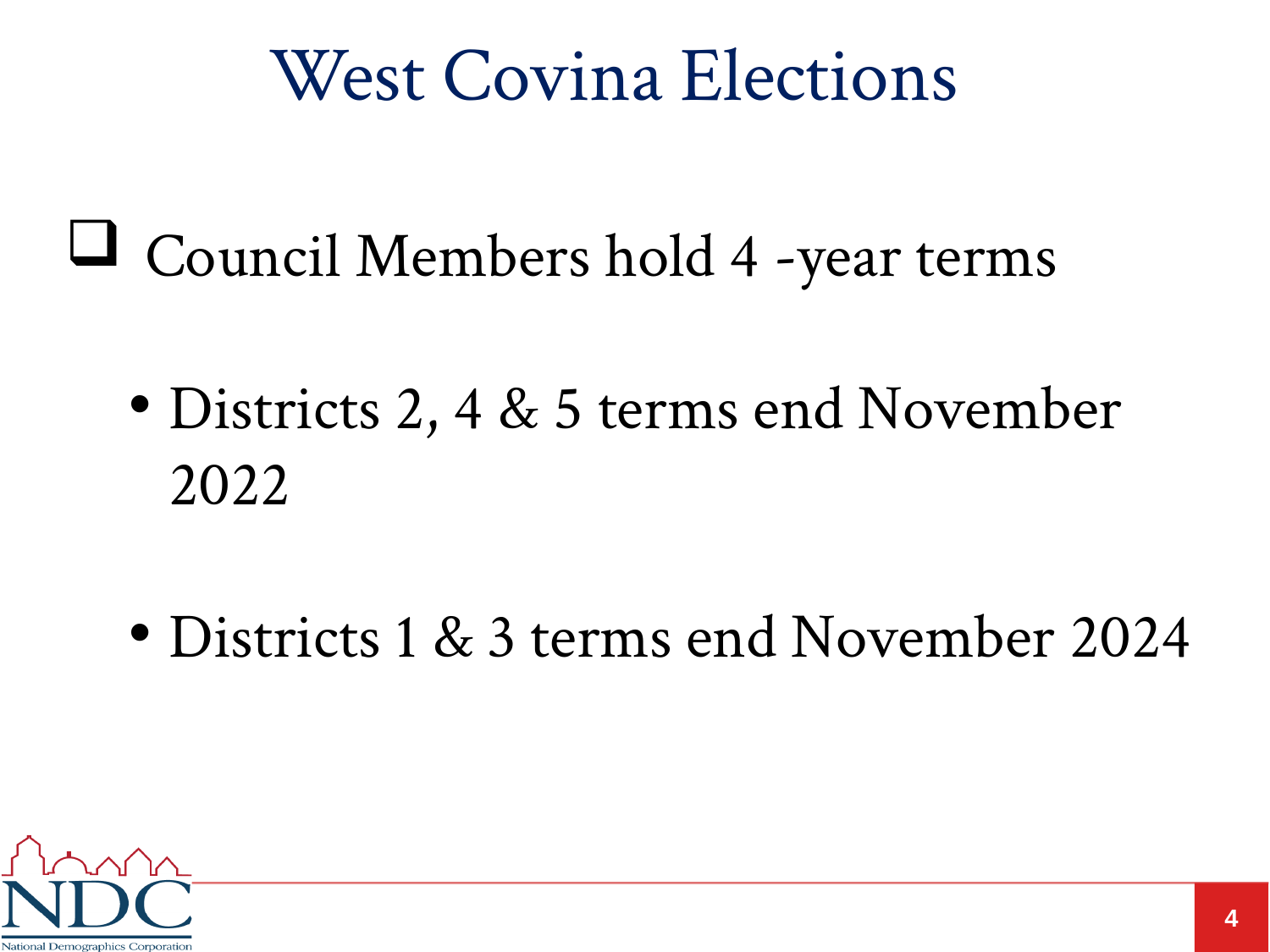

# West Covina Elections

Council Members hold 4 -year terms

Districts 2, 4 & 5 terms end November 2022

Districts 1 & 3 terms end November 2024